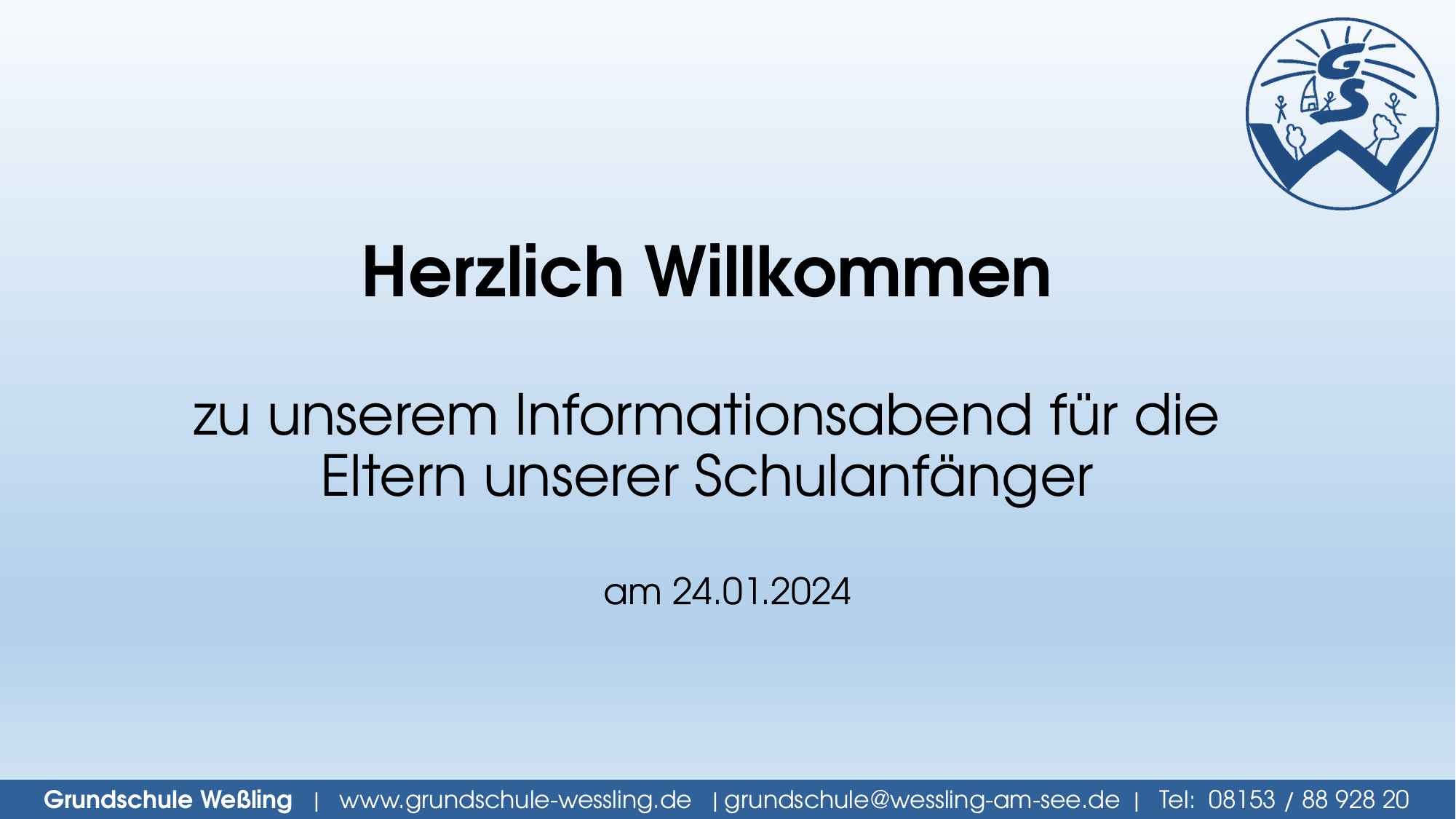

# Herzlich Willkommen zu unserem Informationsabend für die Eltern unserer Schulanfänger
am 24.01.2024